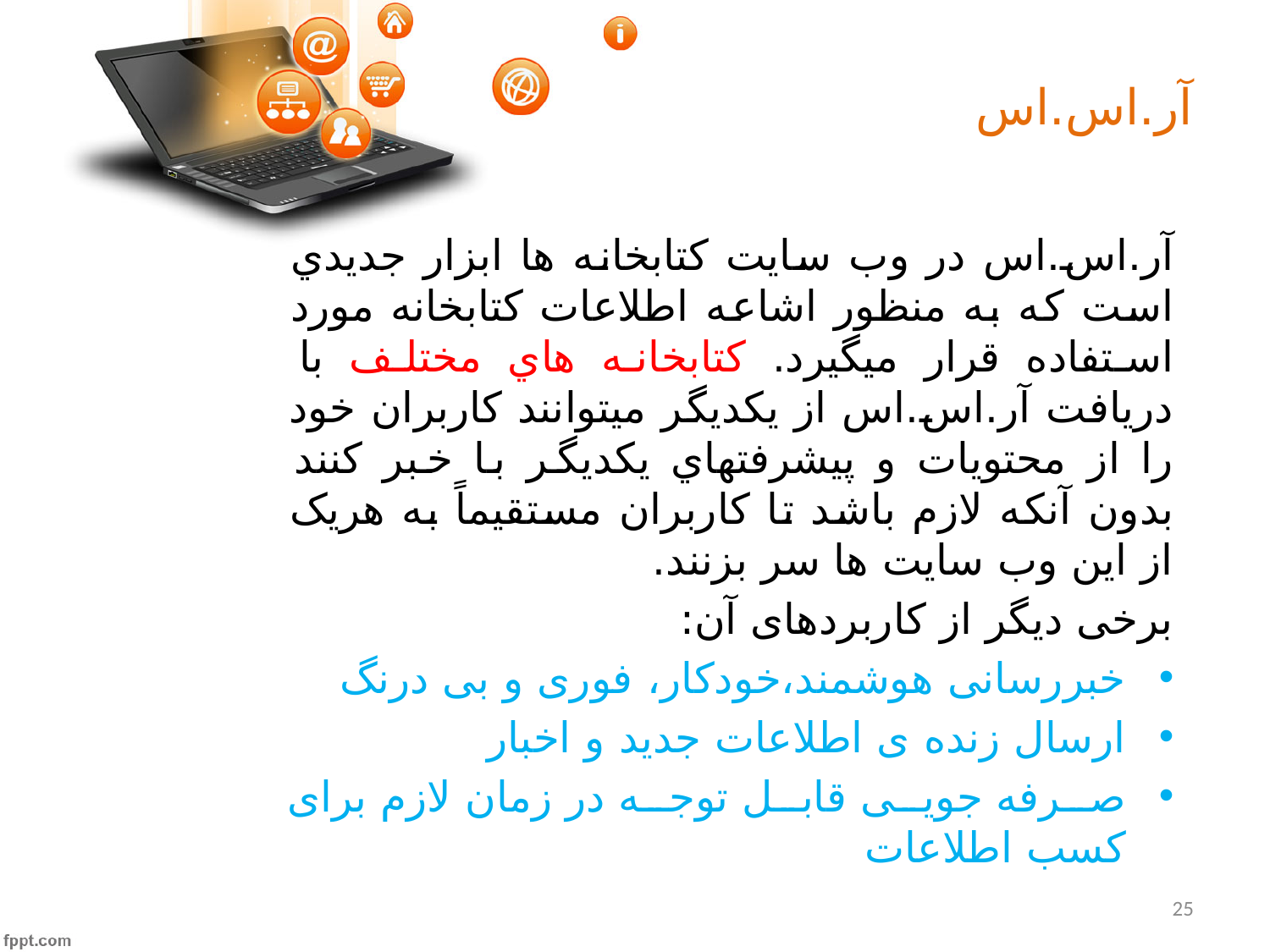

# آر.اس.اس
آر.اس.اس در وب سايت کتابخانه ها ابزار جديدي است که به منظور اشاعه اطلاعات کتابخانه مورد استفاده قرار ميگيرد. کتابخانه هاي مختلف با دريافت آر.اس.اس از يکديگر ميتوانند کاربران خود را از محتويات و پيشرفتهاي يکديگر با خبر کنند بدون آنکه لازم باشد تا کاربران مستقيماً به هريک از اين وب سايت ها سر بزنند.
برخی دیگر از کاربردهای آن:
خبررسانی هوشمند،خودکار، فوری و بی درنگ
ارسال زنده ی اطلاعات جدید و اخبار
صرفه جویی قابل توجه در زمان لازم برای کسب اطلاعات

REALLY SIMPLE SYNDICATION
25